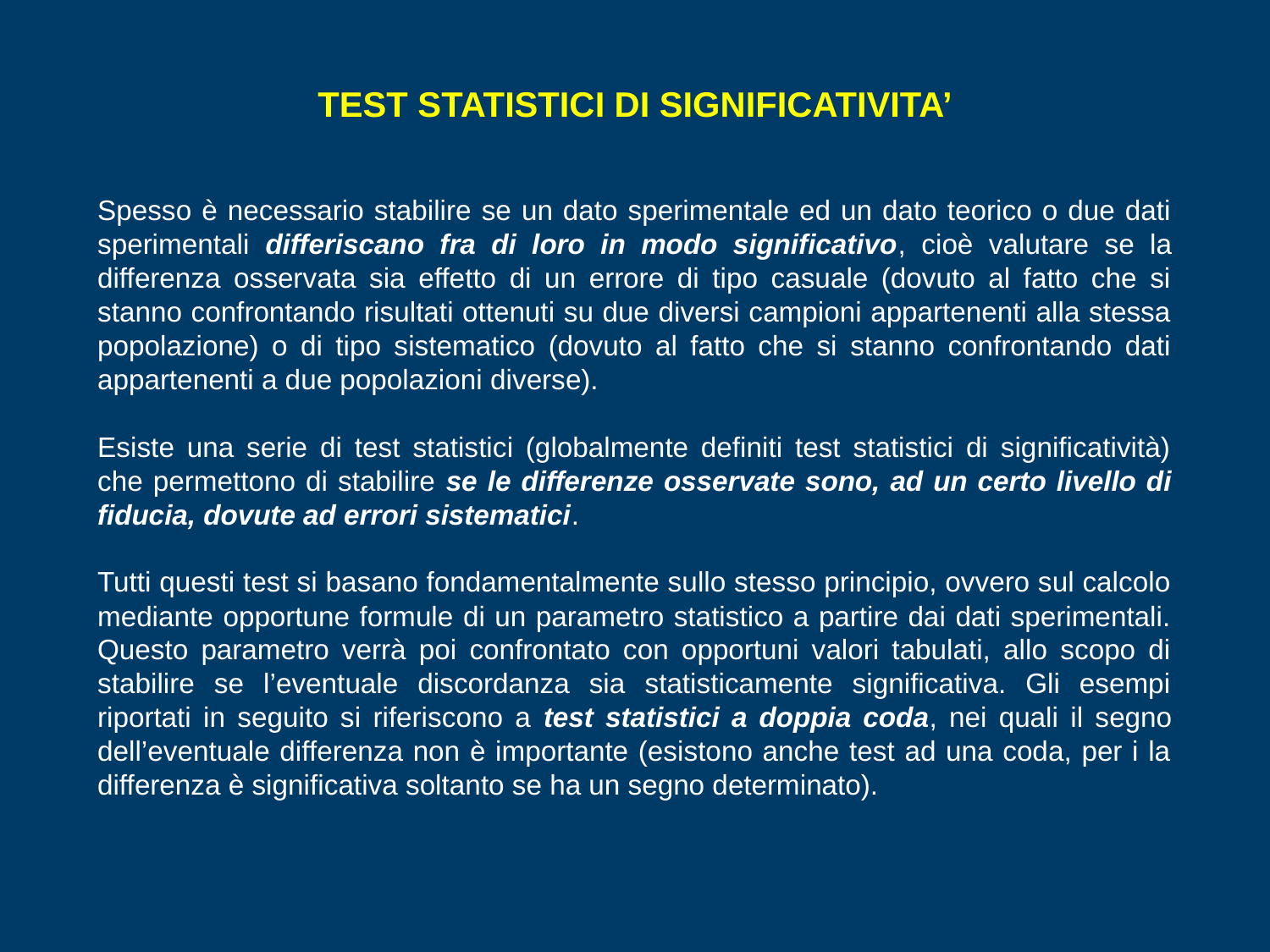

# TEST STATISTICI DI SIGNIFICATIVITA’
Spesso è necessario stabilire se un dato sperimentale ed un dato teorico o due dati sperimentali differiscano fra di loro in modo significativo, cioè valutare se la differenza osservata sia effetto di un errore di tipo casuale (dovuto al fatto che si stanno confrontando risultati ottenuti su due diversi campioni appartenenti alla stessa popolazione) o di tipo sistematico (dovuto al fatto che si stanno confrontando dati appartenenti a due popolazioni diverse).

Esiste una serie di test statistici (globalmente definiti test statistici di significatività) che permettono di stabilire se le differenze osservate sono, ad un certo livello di fiducia, dovute ad errori sistematici.

Tutti questi test si basano fondamentalmente sullo stesso principio, ovvero sul calcolo mediante opportune formule di un parametro statistico a partire dai dati sperimentali. Questo parametro verrà poi confrontato con opportuni valori tabulati, allo scopo di stabilire se l’eventuale discordanza sia statisticamente significativa. Gli esempi riportati in seguito si riferiscono a test statistici a doppia coda, nei quali il segno dell’eventuale differenza non è importante (esistono anche test ad una coda, per i la differenza è significativa soltanto se ha un segno determinato).